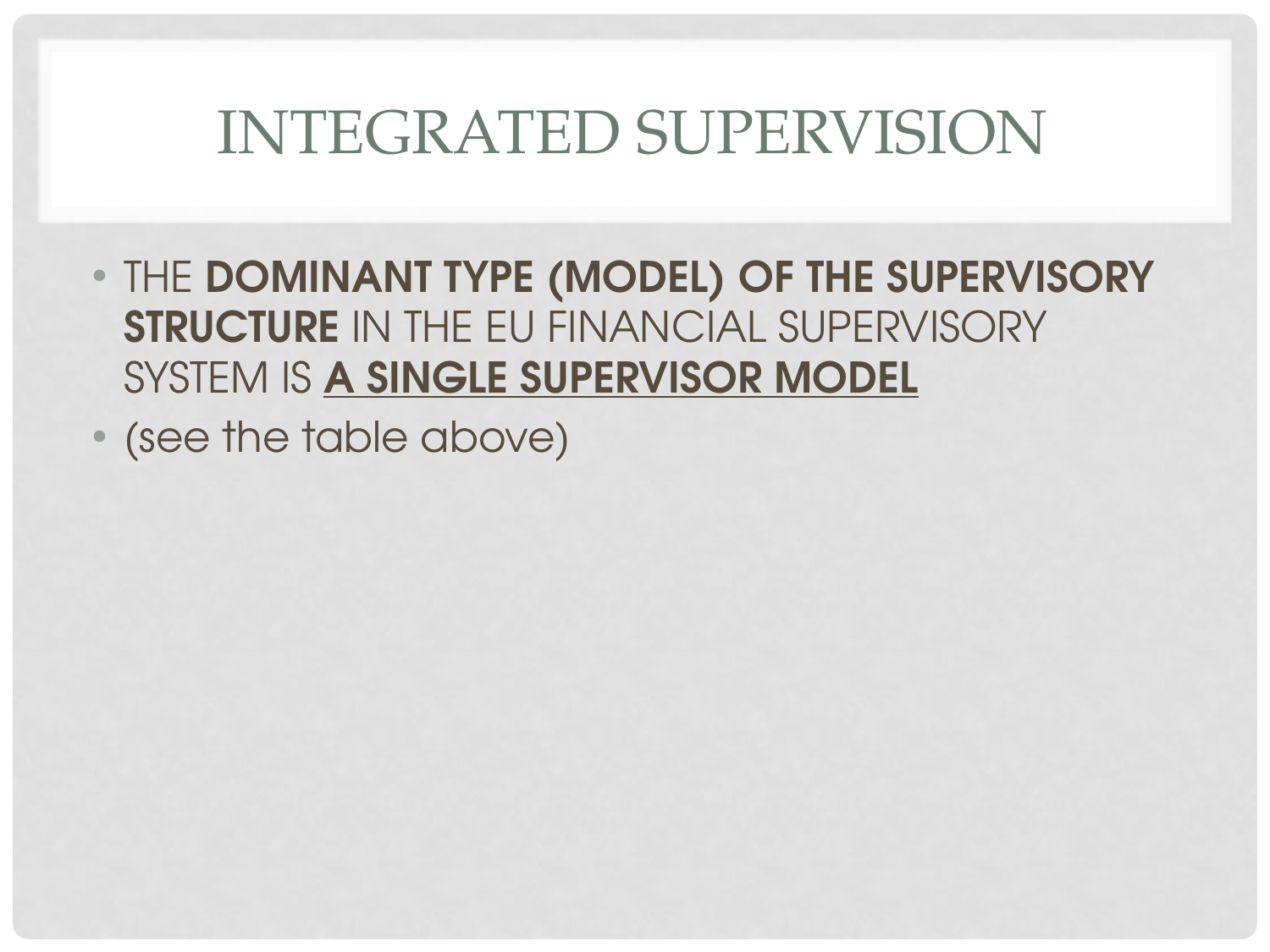

# Integrated supervision
the dominant type (model) of the supervisory structure in the eu Financial supervisory system is a single supervisor model
(see the table above)